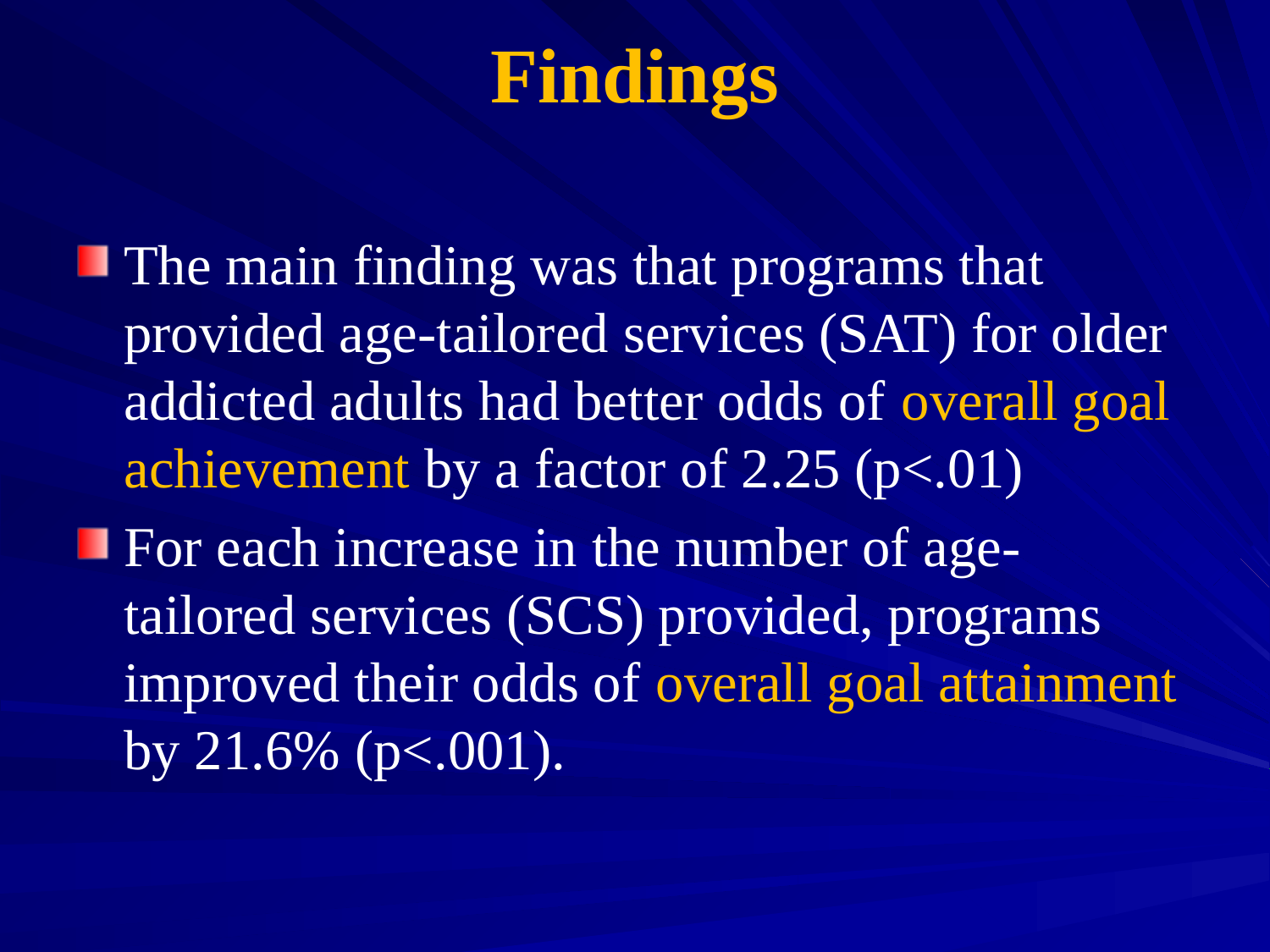

# Findings
The main finding was that programs that provided age-tailored services (SAT) for older addicted adults had better odds of overall goal achievement by a factor of 2.25 (p<.01)
For each increase in the number of age-tailored services (SCS) provided, programs improved their odds of overall goal attainment by 21.6% (p<.001).